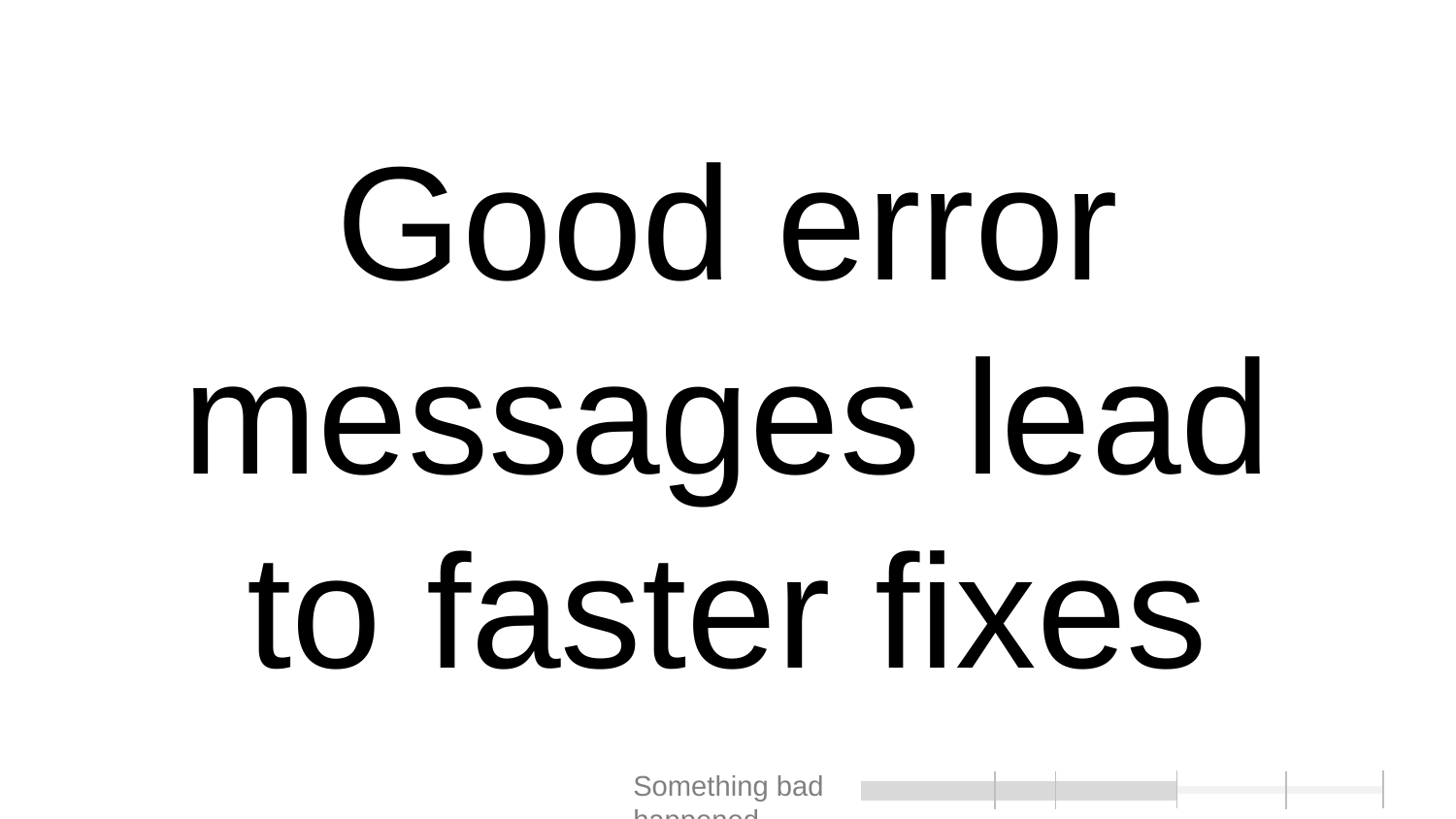

# Good error messages lead to faster fixes
Something bad happened